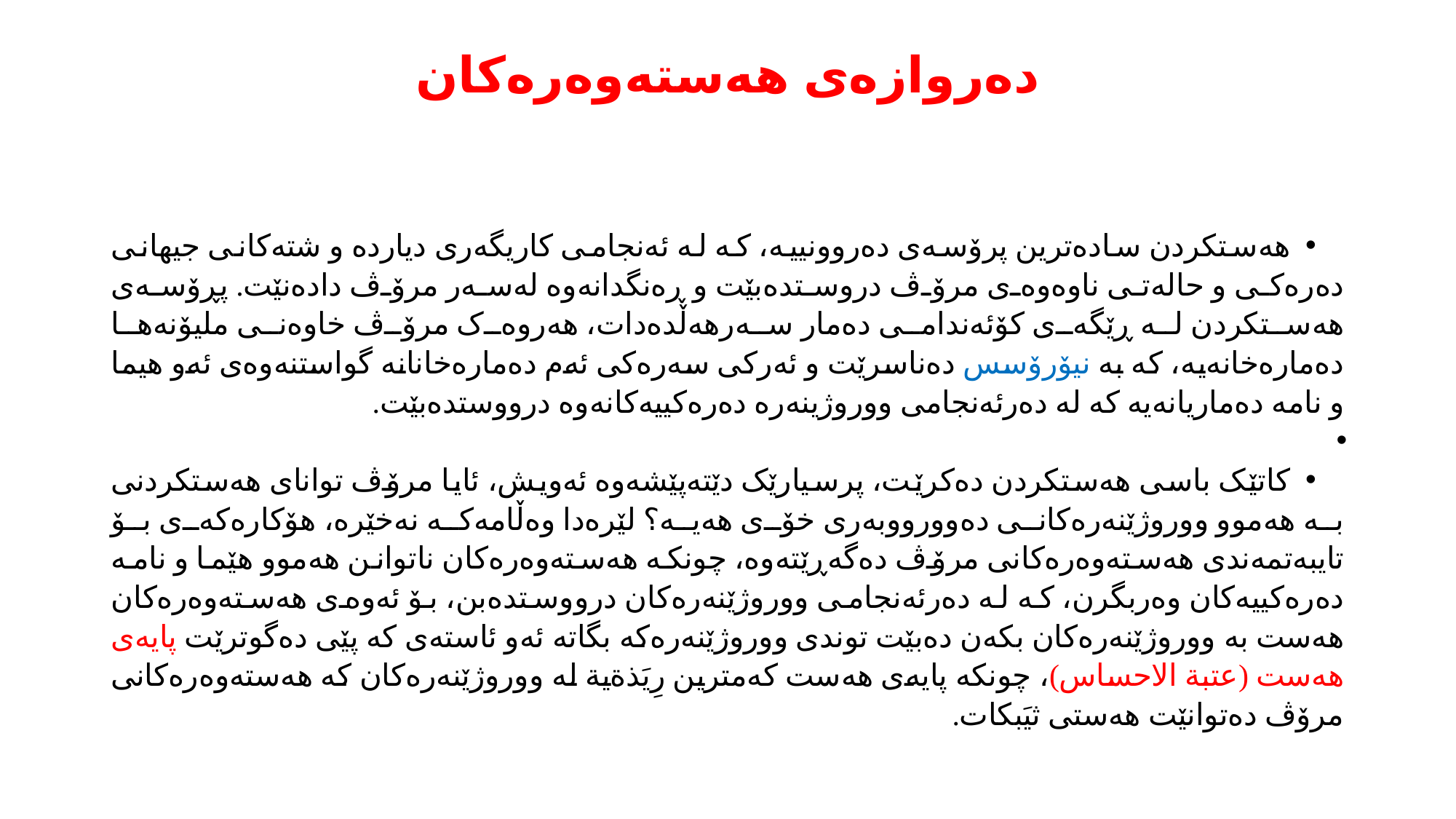

# دەروازەی هەستەوەرەکان
هەستکردن سادەترین پرۆسەی دەروونییە، کە لە ئەنجامی کاریگەری دیاردە و شتەکانی جیهانی دەرەکی و حالەتی ناوەوەی مرۆڤ دروستدەبێت و ڕەنگدانەوە لەسەر مرۆڤ دادەنێت. پڕۆسەی هەستکردن لە ڕێگەی کۆئەندامی دەمار سەرهەڵدەدات، هەروەک مرۆڤ خاوەنی ملیۆنەها دەمارەخانەیە، کە بە نیۆرۆسس دەناسرێت و ئەرکی سەرەکی ئەم دەمارەخانانە گواستنەوەی ئەو هیما و نامە دەماریانەیە کە لە دەرئەنجامی ووروژینەرە دەرەکییەکانەوە درووستدەبێت.

کاتێک باسی هەستکردن دەکرێت، پرسیارێک دێتەپێشەوە ئەویش، ئایا مرۆڤ توانای هەستکردنی بە هەموو ووروژێنەرەکانی دەوورووبەری خۆی هەیە؟ لێرەدا وەڵامەکە نەخێرە، هۆکارەکەی بۆ تایبەتمەندی هەستەوەرەکانی مرۆڤ دەگەڕێتەوە، چونکە هەستەوەرەکان ناتوانن هەموو هێما و نامە دەرەکییەکان وەربگرن، کە لە دەرئەنجامی ووروژێنەرەکان درووستدەبن، بۆ ئەوەی هەستەوەرەکان هەست بە ووروژێنەرەکان بکەن دەبێت توندی ووروژێنەرەکە بگاتە ئەو ئاستەی کە پێی دەگوترێت پایەی هەست (عتبة الاحساس)، چونکە پایەی هەست کەمترین رِيَذةية لە ووروژێنەرەکان کە هەستەوەرەکانی مرۆڤ دەتوانێت هەستی ثيَبكات.